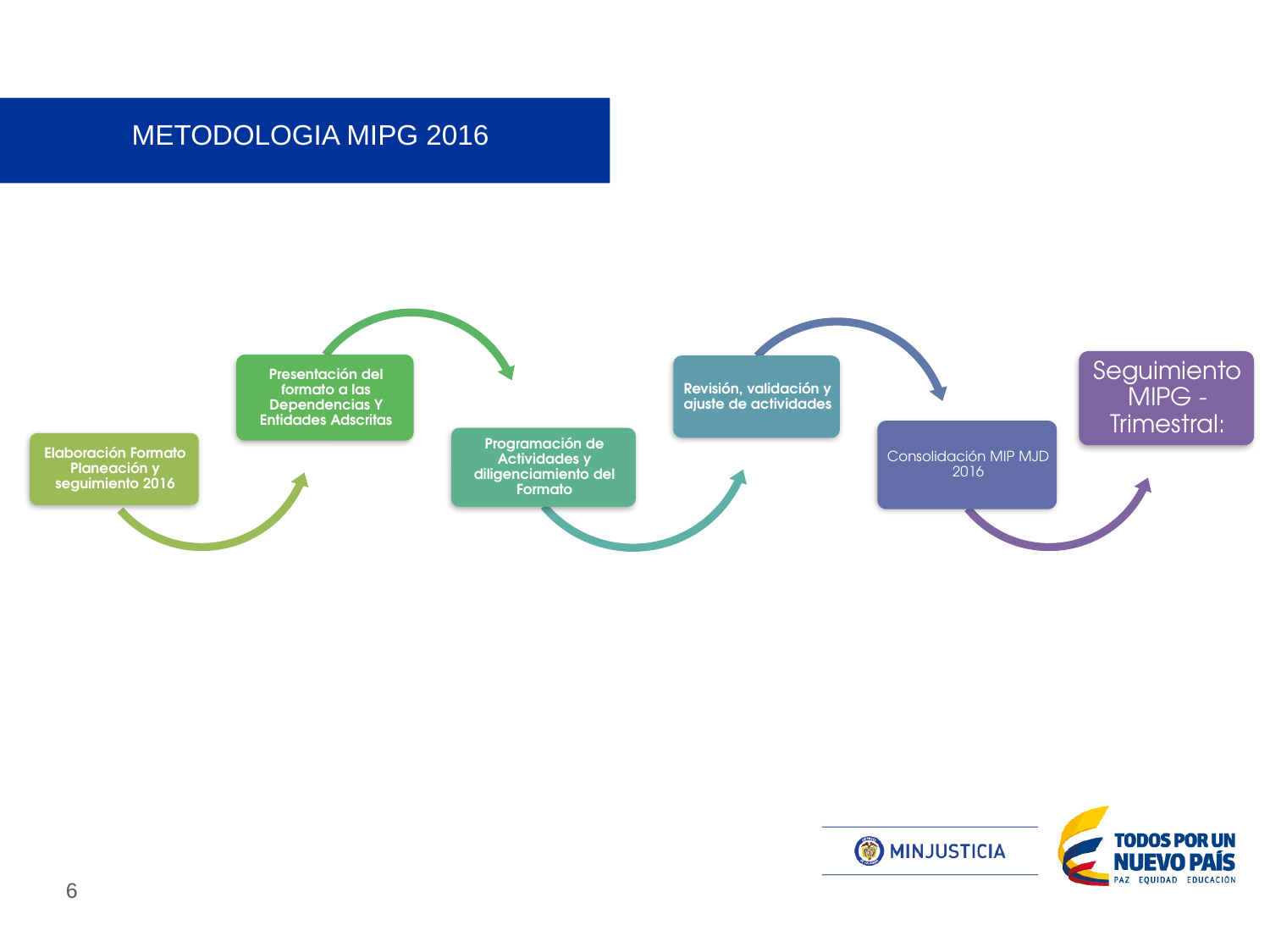

# METODOLOGIA MIPG 2016
Elaboración Formato Planeación y seguimiento 2016
Presentación del formato a las Dependencias Y Entidades Adscritas
Programación de Actividades y diligenciamiento del Formato
Revisión, validación y ajuste de actividades
Consolidación MIP MJD 2016
Seguimiento MIPG - Trimestral: